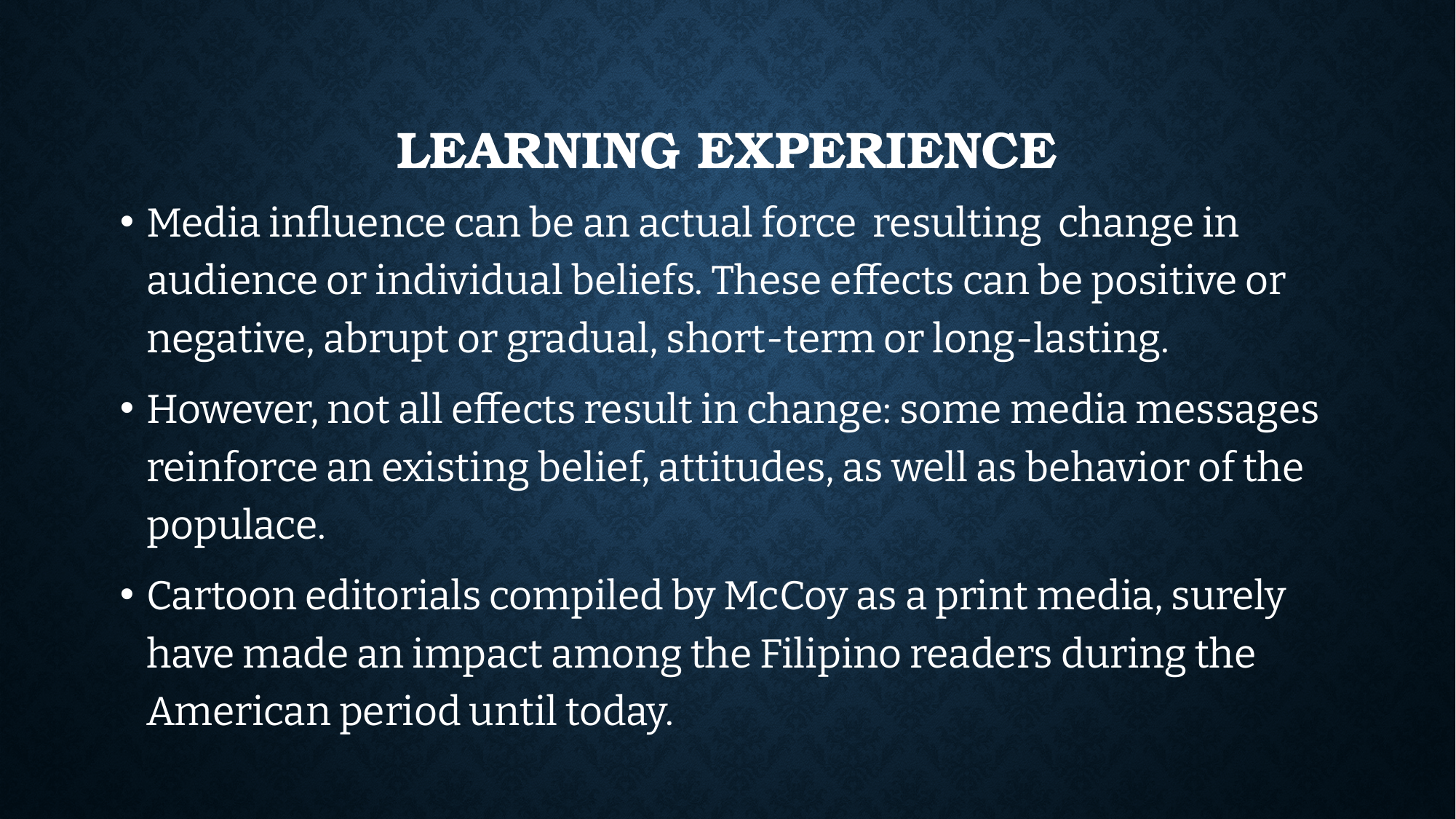

# Learning experience
Media influence can be an actual force  resulting  change in audience or individual beliefs. These effects can be positive or negative, abrupt or gradual, short-term or long-lasting.
However, not all effects result in change: some media messages reinforce an existing belief, attitudes, as well as behavior of the populace.
Cartoon editorials compiled by McCoy as a print media, surely have made an impact among the Filipino readers during the American period until today.